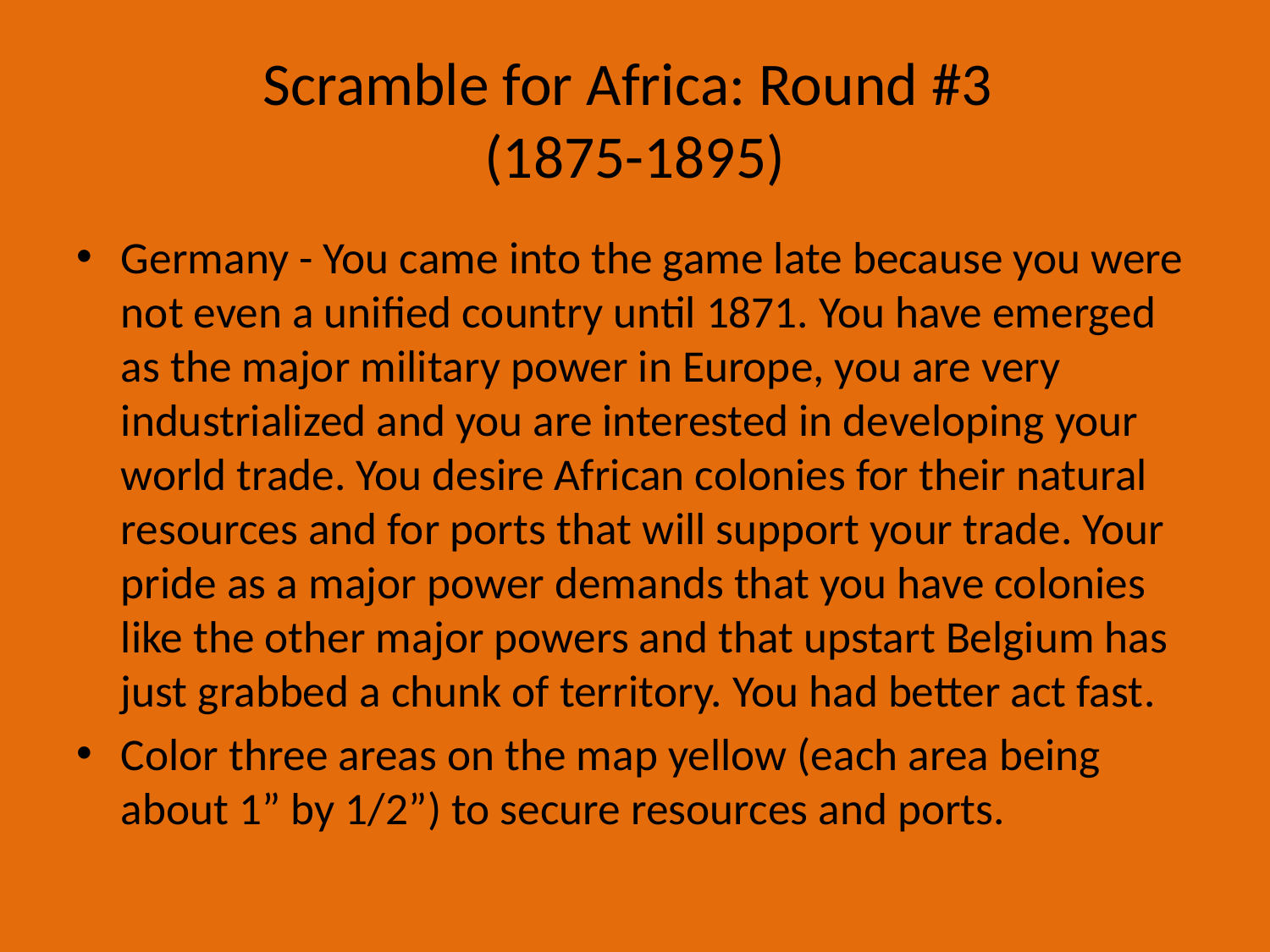

# Scramble for Africa: Round #3 (1875-1895)
Germany - You came into the game late because you were not even a unified country until 1871. You have emerged as the major military power in Europe, you are very industrialized and you are interested in developing your world trade. You desire African colonies for their natural resources and for ports that will support your trade. Your pride as a major power demands that you have colonies like the other major powers and that upstart Belgium has just grabbed a chunk of territory. You had better act fast.
Color three areas on the map yellow (each area being about 1” by 1/2”) to secure resources and ports.